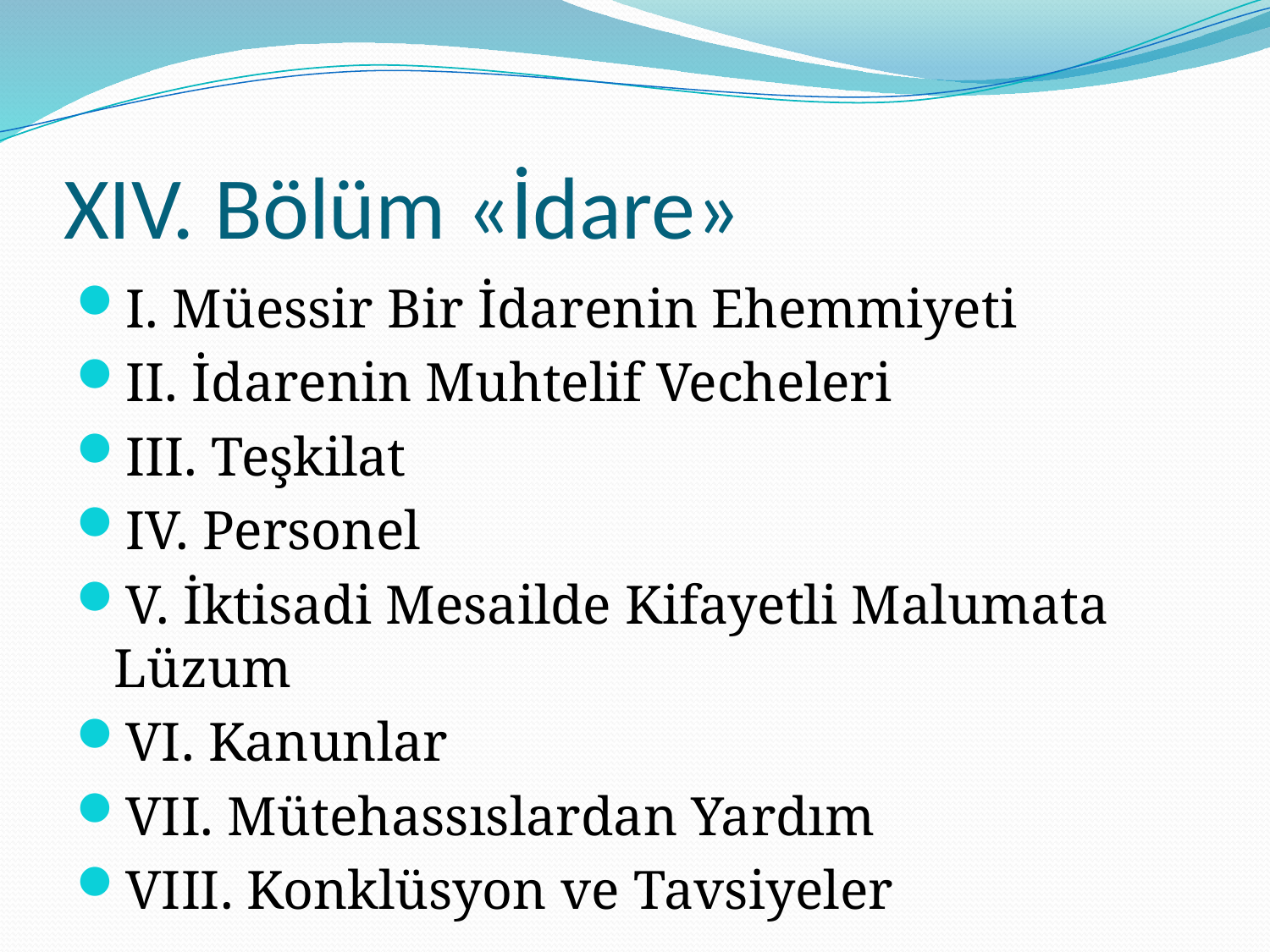

# XIV. Bölüm «İdare»
I. Müessir Bir İdarenin Ehemmiyeti
II. İdarenin Muhtelif Vecheleri
III. Teşkilat
IV. Personel
V. İktisadi Mesailde Kifayetli Malumata Lüzum
VI. Kanunlar
VII. Mütehassıslardan Yardım
VIII. Konklüsyon ve Tavsiyeler